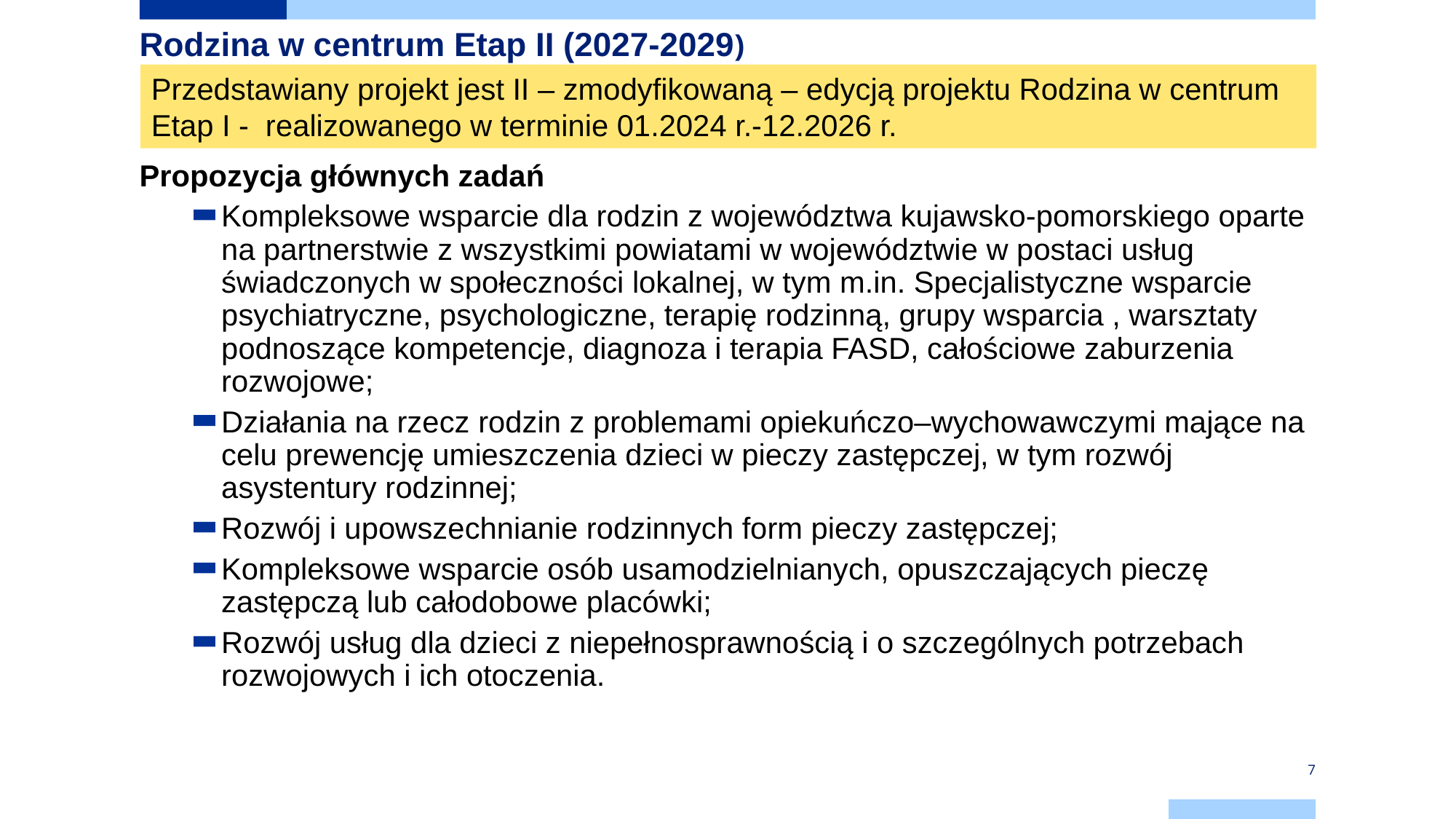

# Rodzina w centrum Etap II (2027-2029)
Przedstawiany projekt jest II – zmodyfikowaną – edycją projektu Rodzina w centrum Etap I -  realizowanego w terminie 01.2024 r.-12.2026 r.
Propozycja głównych zadań
Kompleksowe wsparcie dla rodzin z województwa kujawsko-pomorskiego oparte na partnerstwie z wszystkimi powiatami w województwie w postaci usług świadczonych w społeczności lokalnej, w tym m.in. Specjalistyczne wsparcie psychiatryczne, psychologiczne, terapię rodzinną, grupy wsparcia , warsztaty podnoszące kompetencje, diagnoza i terapia FASD, całościowe zaburzenia rozwojowe;
Działania na rzecz rodzin z problemami opiekuńczo–wychowawczymi mające na celu prewencję umieszczenia dzieci w pieczy zastępczej, w tym rozwój asystentury rodzinnej;
Rozwój i upowszechnianie rodzinnych form pieczy zastępczej;
Kompleksowe wsparcie osób usamodzielnianych, opuszczających pieczę zastępczą lub całodobowe placówki;
Rozwój usług dla dzieci z niepełnosprawnością i o szczególnych potrzebach rozwojowych i ich otoczenia.

7